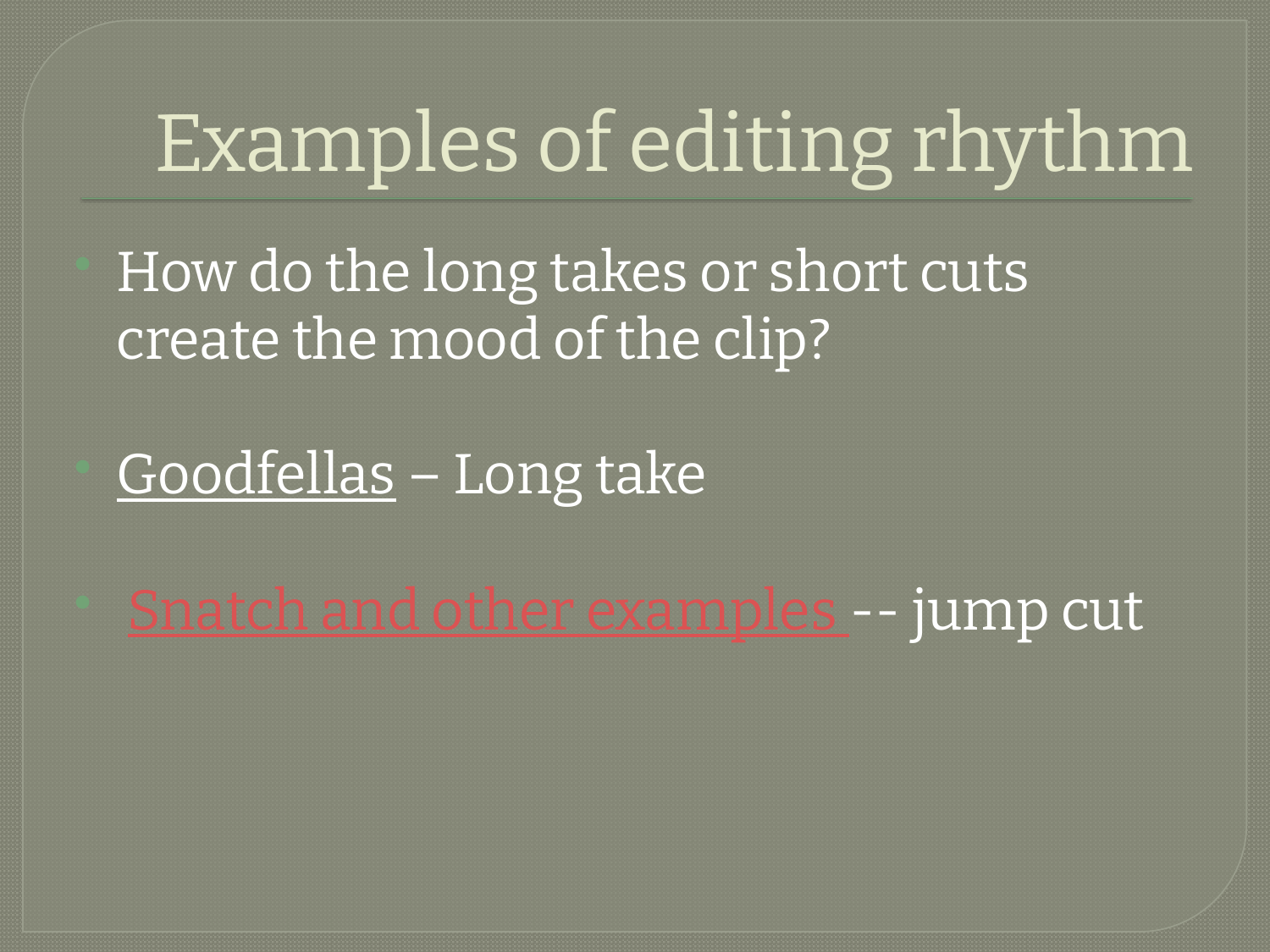

# Examples of editing rhythm
How do the long takes or short cuts create the mood of the clip?

Goodfellas – Long take

 Snatch and other examples -- jump cut